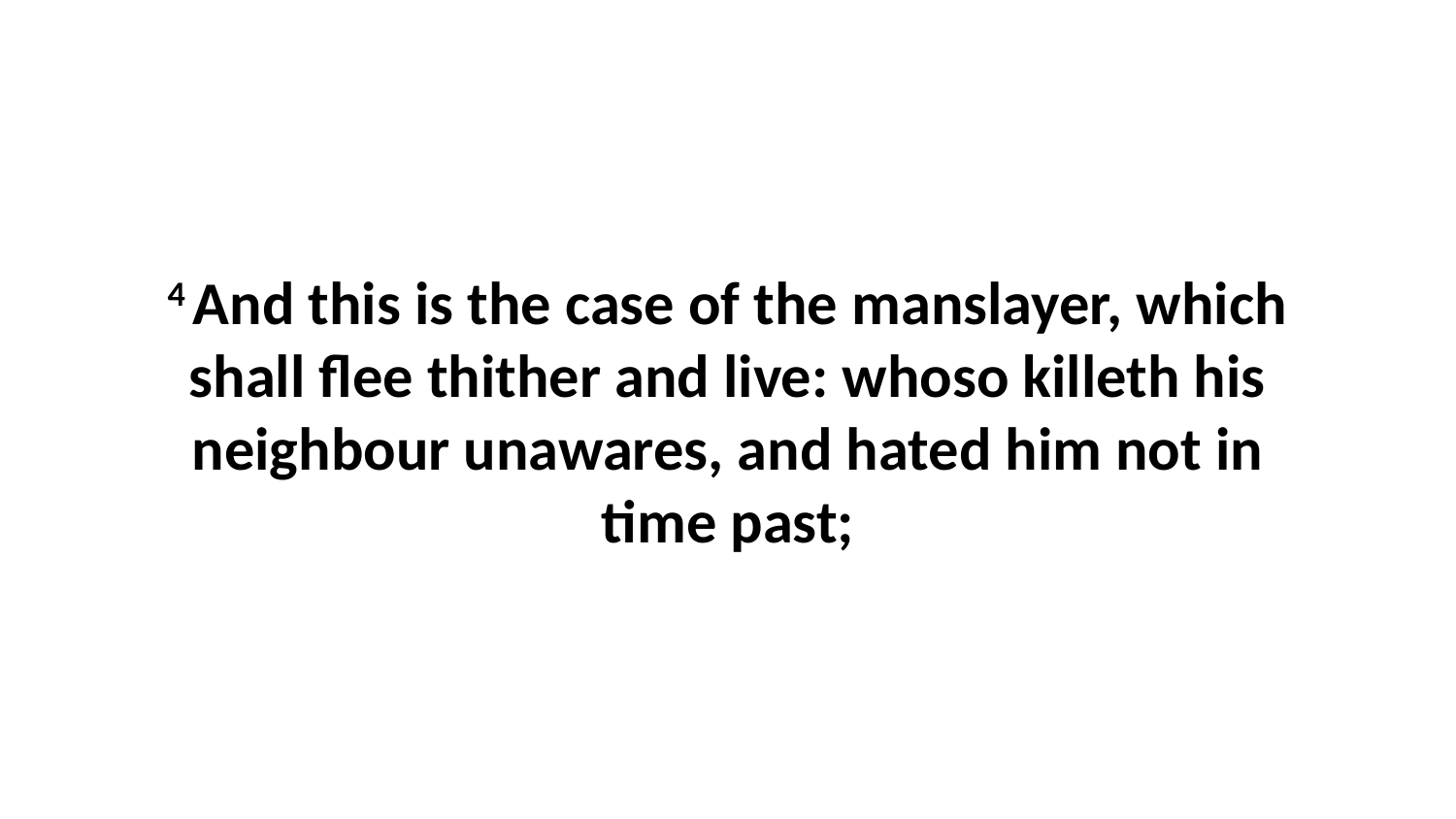

4 And this is the case of the manslayer, which shall flee thither and live: whoso killeth his neighbour unawares, and hated him not in time past;